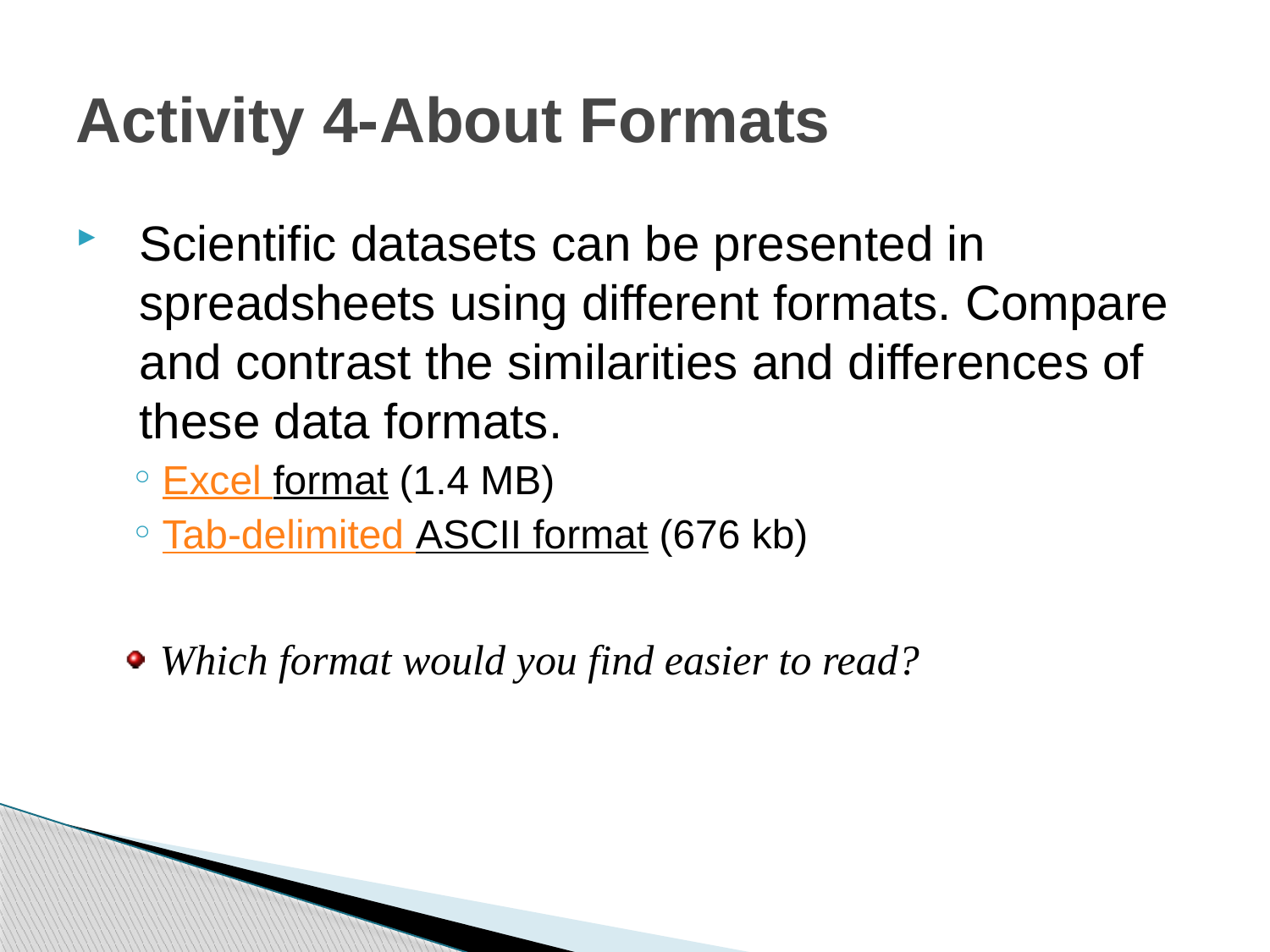

# Activity 4-About Formats
Scientific datasets can be presented in spreadsheets using different formats. Compare and contrast the similarities and differences of these data formats.
Excel format (1.4 MB)
Tab-delimited ASCII format (676 kb)

Which format would you find easier to read?